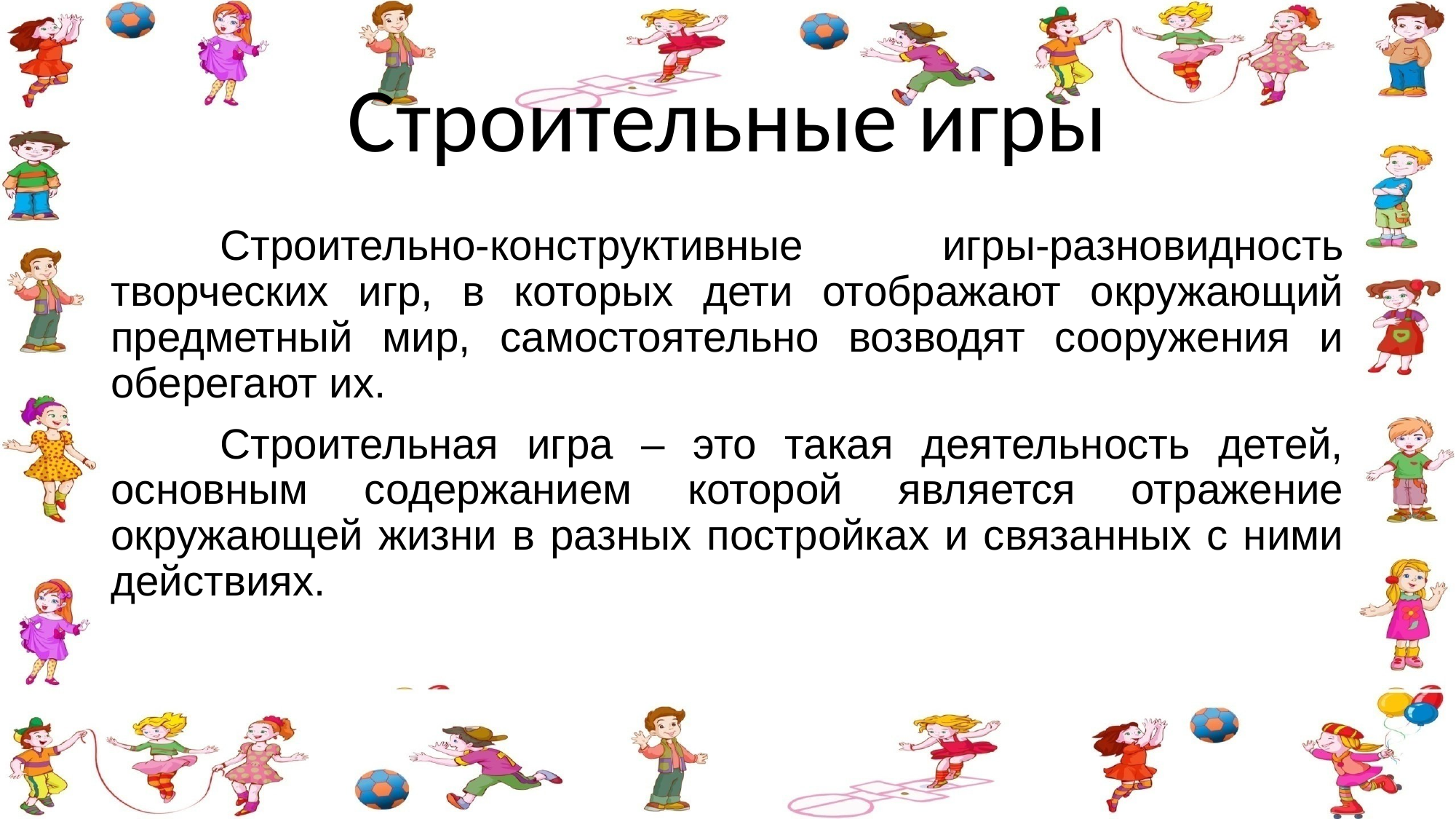

# Строительные игры
	Строительно-конструктивные игры-разновидность творческих игр, в которых дети отображают окружающий предметный мир, самостоятельно возводят сооружения и оберегают их.
	Строительная игра – это такая деятельность детей, основным содержанием которой является отражение окружающей жизни в разных постройках и связанных с ними действиях.